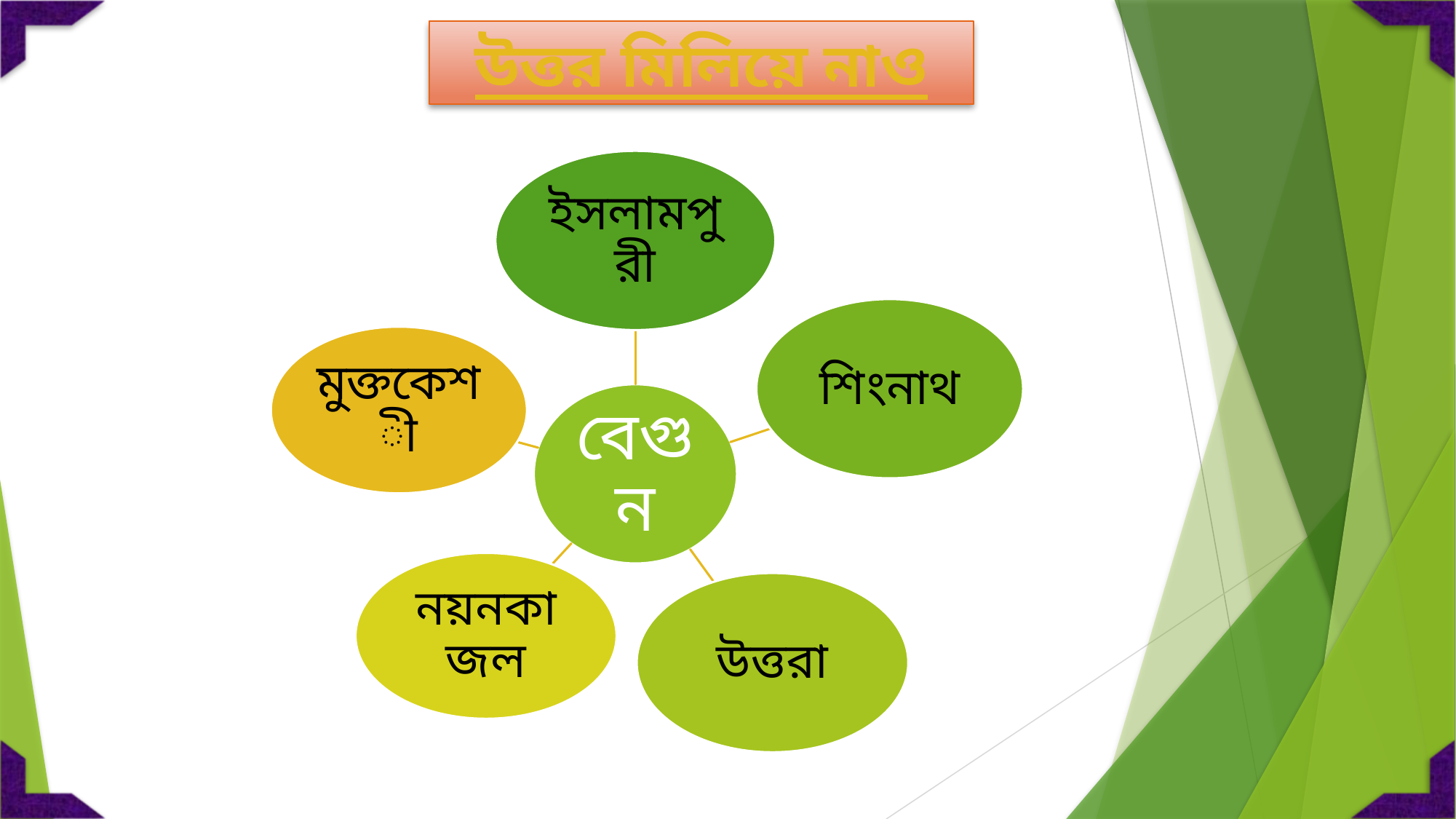

উত্তর মিলিয়ে নাও
বেগুন

ইসলামপুরী

শিংনাথ

উত্তরা

নয়নকাজল

মুক্তকেশী